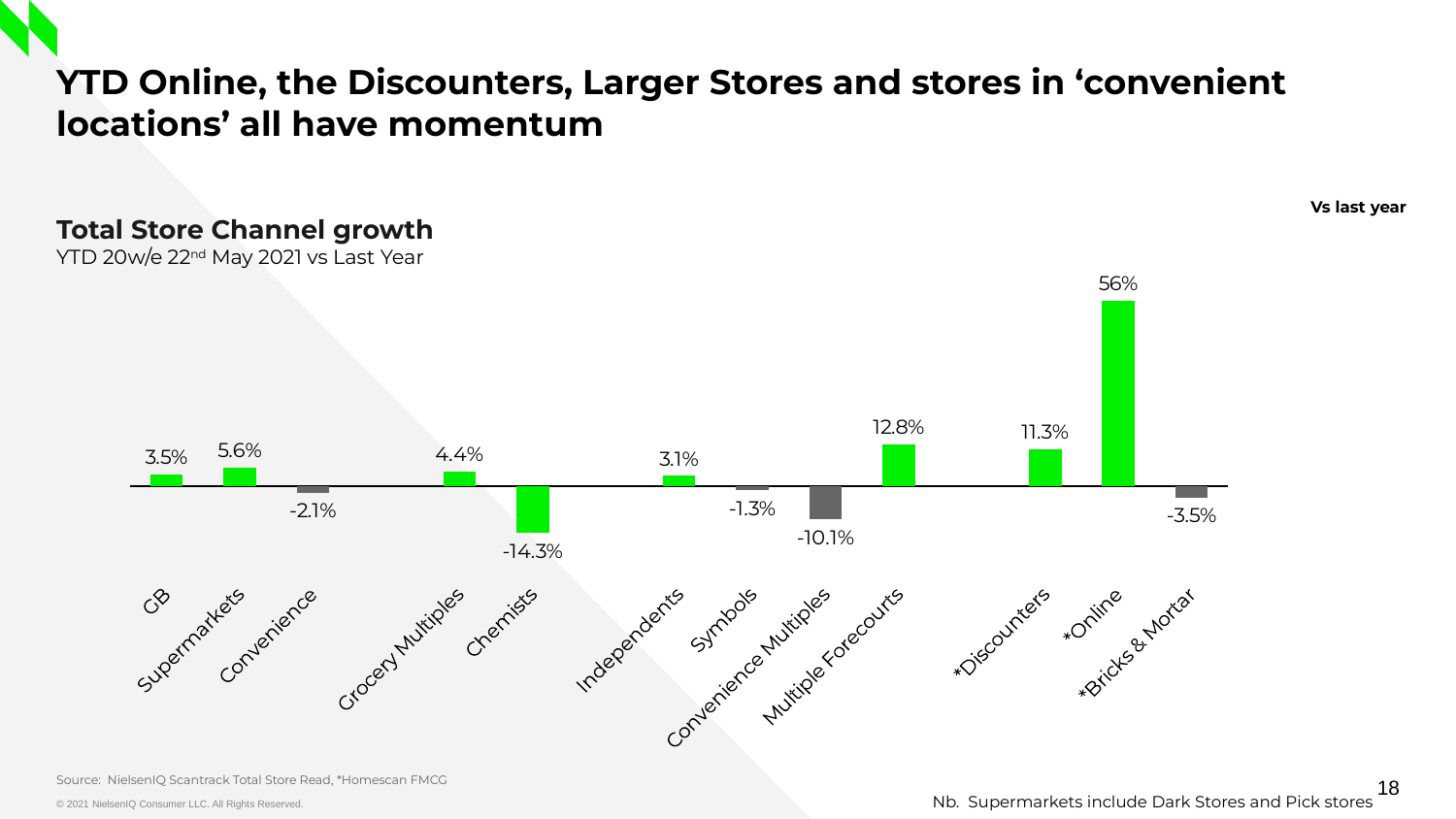

# YTD Online, the Discounters, Larger Stores and stores in ‘convenient locations’ all have momentum
Vs last year
Total Store Channel growth
YTD 20w/e 22nd May 2021 vs Last Year

### Chart

| Category | UK |
|---|---|
| GB | 0.0345643241923681 |
| Supermarkets | 0.0559070841322058 |
| Convenience | -0.021471959808518015 |
|   | None |
| Grocery Multiples | 0.0444557576100888 |
| Chemists | -0.143 |
|  | None |
| Independents | 0.030865879475915348 |
| Symbols | -0.013255586100700878 |
| Convenience Multiples | -0.10134534188972422 |
| Multiple Forecourts | 0.12782983138809034 |
|  | None |
| *Discounters | 0.11283611383303915 |
| *Online | 0.5642859088751124 |
| *Bricks & Mortar | -0.03531120145216038 |
Source:  NielsenIQ Scantrack Total Store Read, *Homescan FMCG
Nb.  Supermarkets include Dark Stores and Pick stores